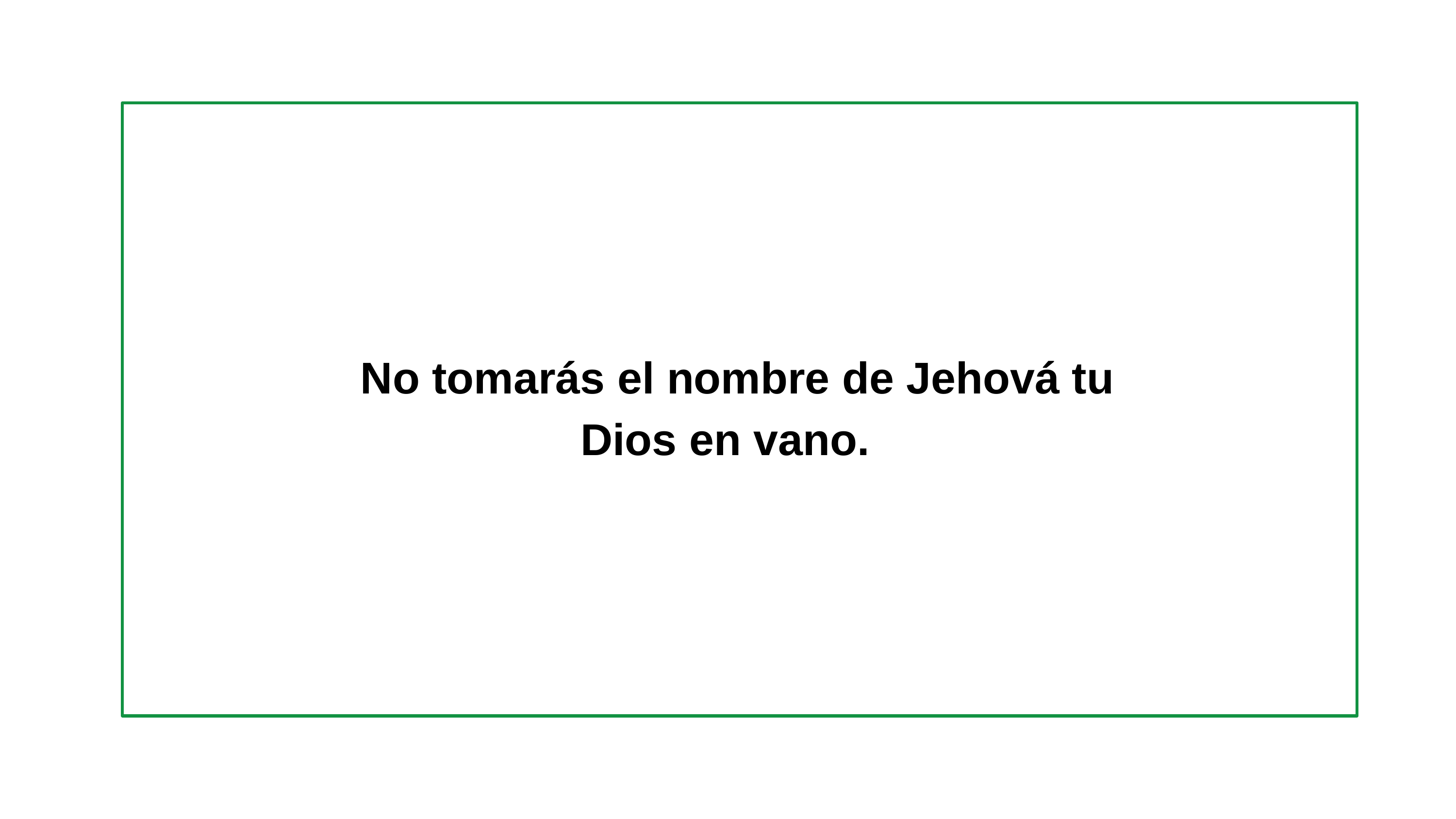

1

 No tomarás el nombre de Jehová tu Dios en vano.